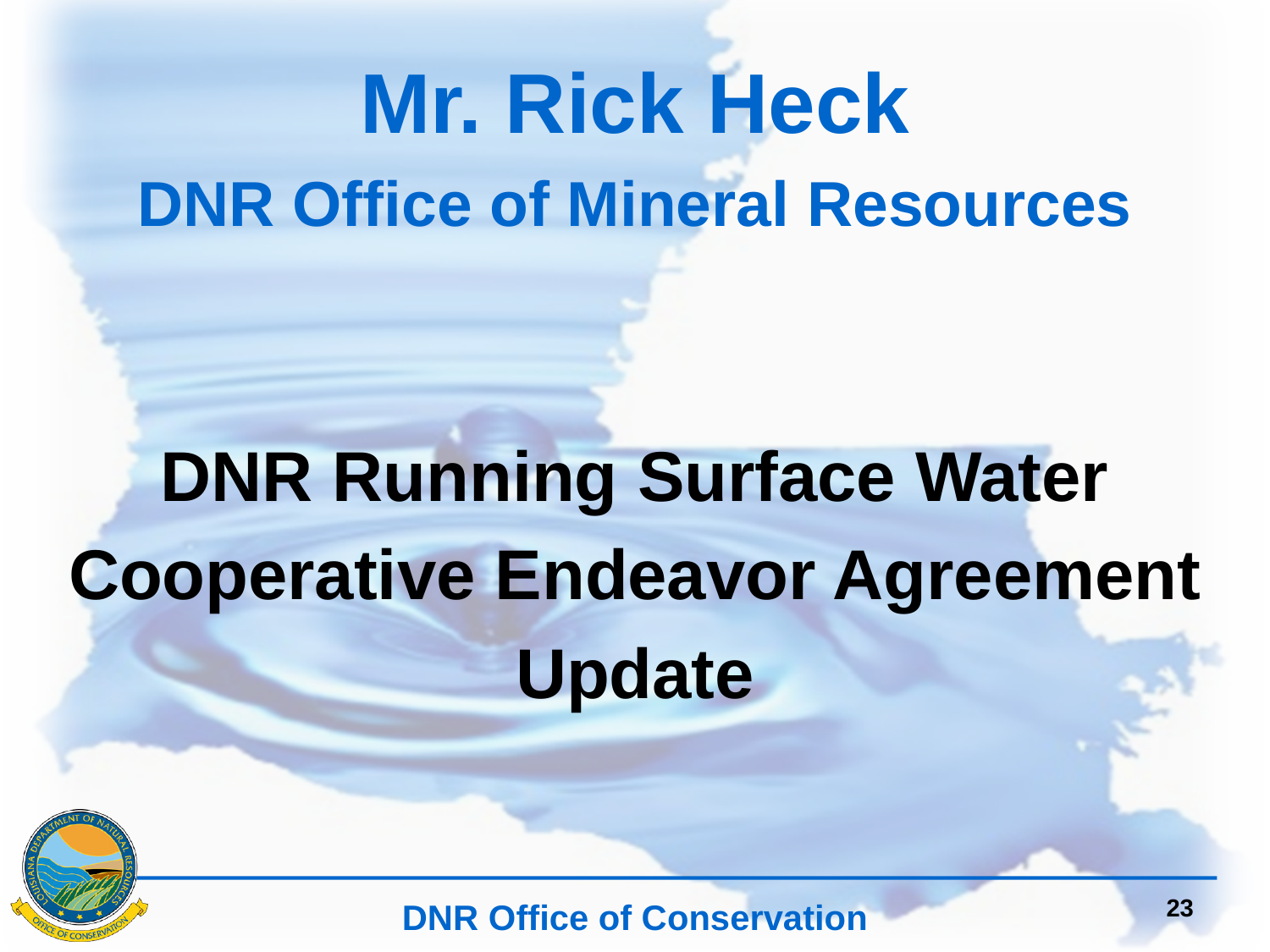

Mr. Rick Heck
DNR Office of Mineral Resources

DNR Running Surface Water
Cooperative Endeavor Agreement
Update

23